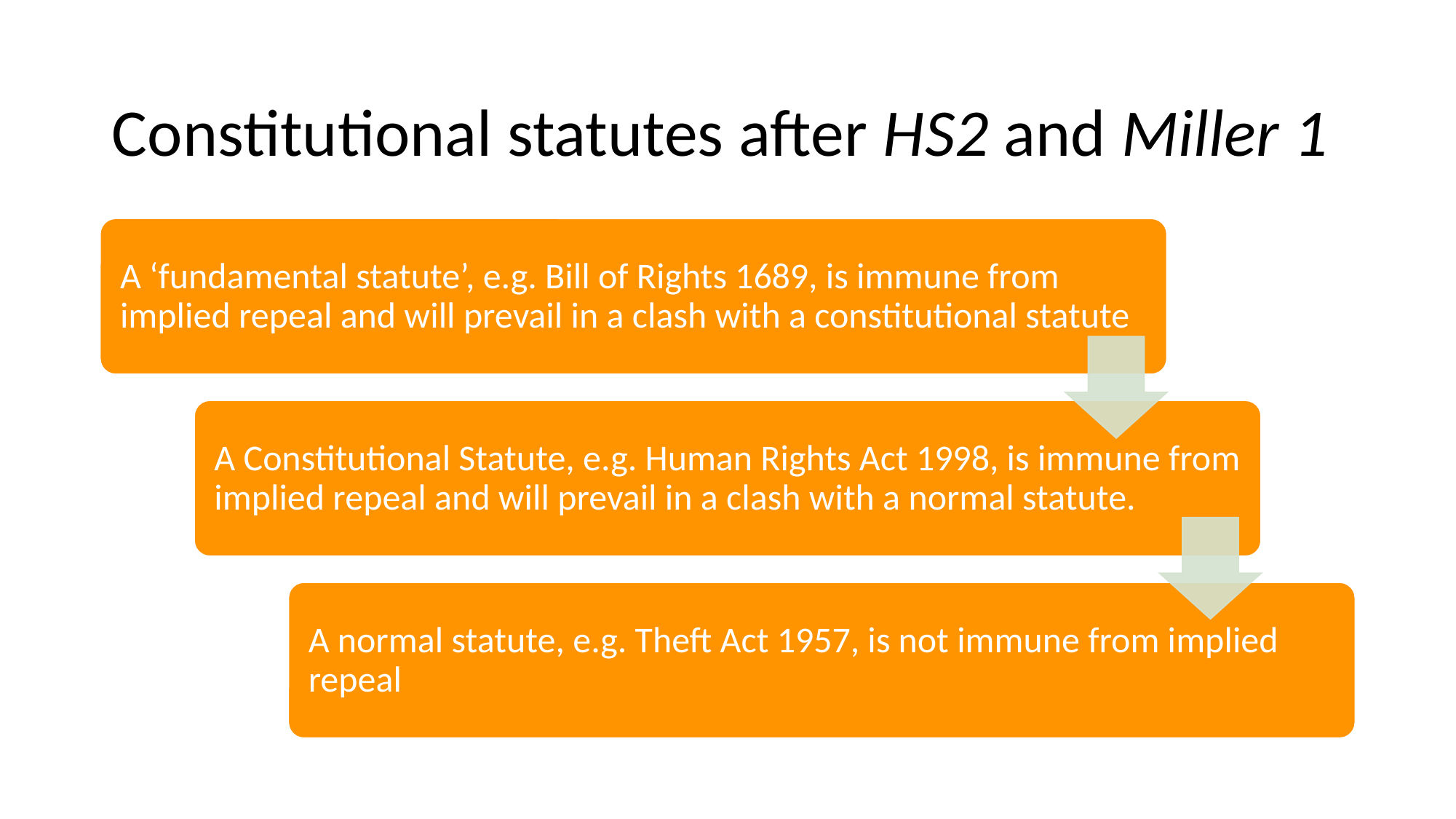

# Constitutional statutes after HS2 and Miller 1
A ‘fundamental statute’, e.g. Bill of Rights 1689, is immune from implied repeal and will prevail in a clash with a constitutional statute
A Constitutional Statute, e.g. Human Rights Act 1998, is immune from implied repeal and will prevail in a clash with a normal statute.
A normal statute, e.g. Theft Act 1957, is not immune from implied repeal